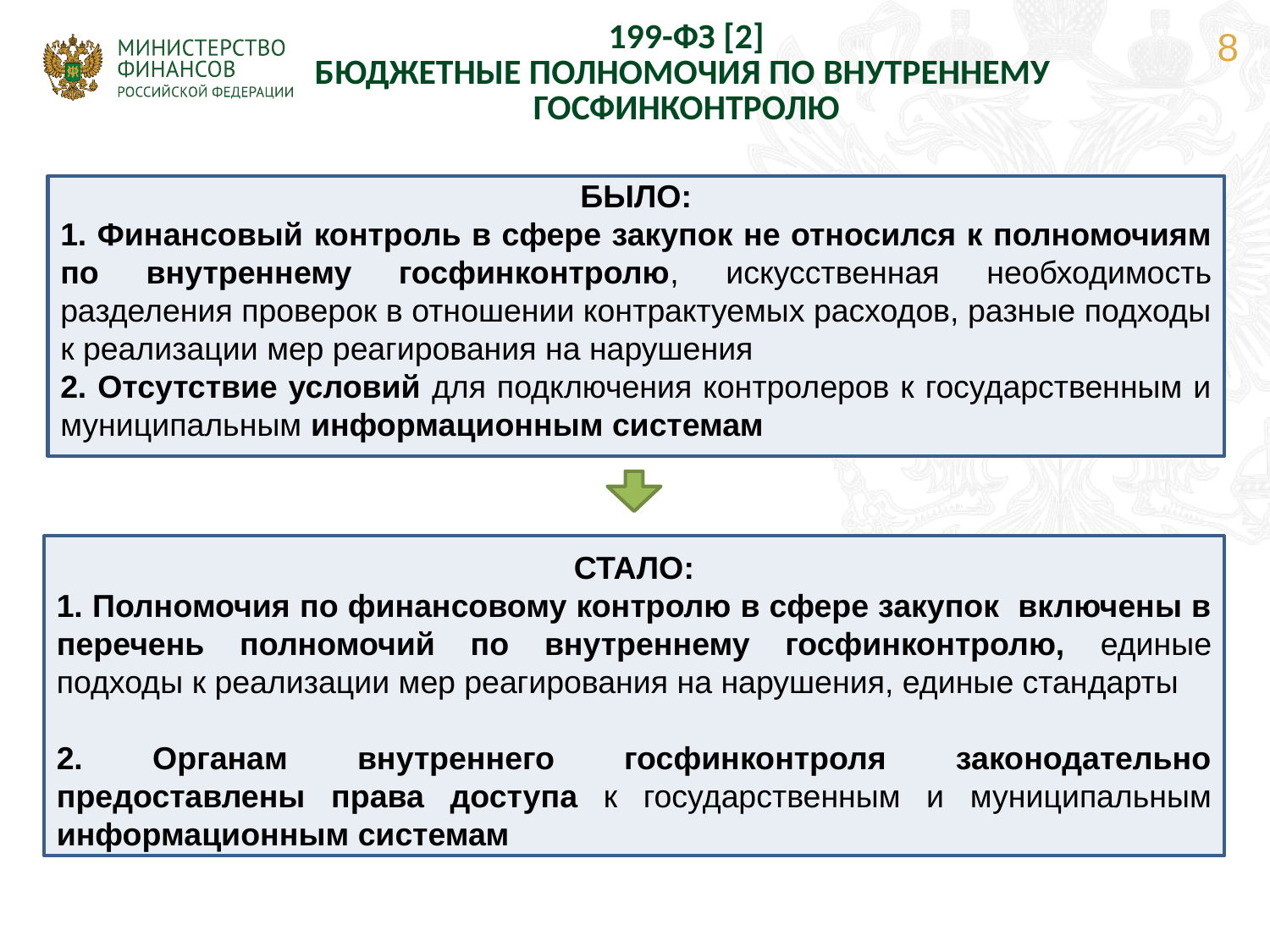

| 199-ФЗ [2] БЮДЖЕТНЫЕ ПОЛНОМОЧИЯ ПО ВНУТРЕННЕМУ ГОСФИНКОНТРОЛЮ |
| --- |
8

БЫЛО:
1. Финансовый контроль в сфере закупок не относился к полномочиям по внутреннему госфинконтролю, искусственная необходимость разделения проверок в отношении контрактуемых расходов, разные подходы к реализации мер реагирования на нарушения
2. Отсутствие условий для подключения контролеров к государственным и муниципальным информационным системам

СТАЛО:
1. Полномочия по финансовому контролю в сфере закупок  включены в перечень полномочий по внутреннему госфинконтролю, единые подходы к реализации мер реагирования на нарушения, единые стандарты

2. Органам внутреннего госфинконтроля законодательно предоставлены права доступа к государственным и муниципальным информационным системам